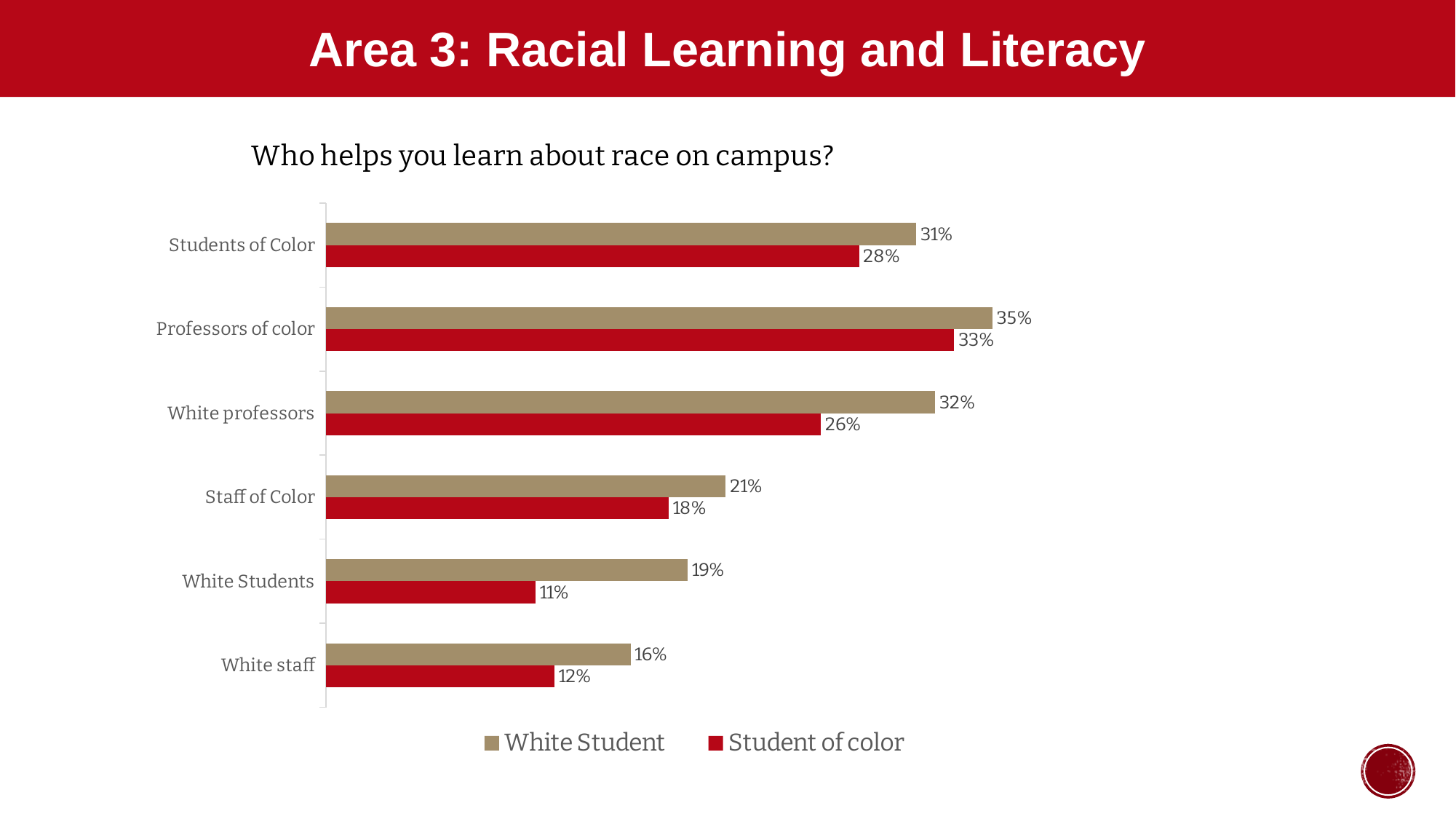

Area 3: Racial Learning and Literacy

### Chart: Who helps you learn about race on campus?

| Category | Student of color | White Student |
|---|---|---|
| White staff | 0.12 | 0.16 |
| White Students | 0.11 | 0.19 |
| Staff of Color | 0.18 | 0.21 |
| White professors | 0.26 | 0.32 |
| Professors of color | 0.33 | 0.35 |
| Students of Color | 0.28 | 0.31 |